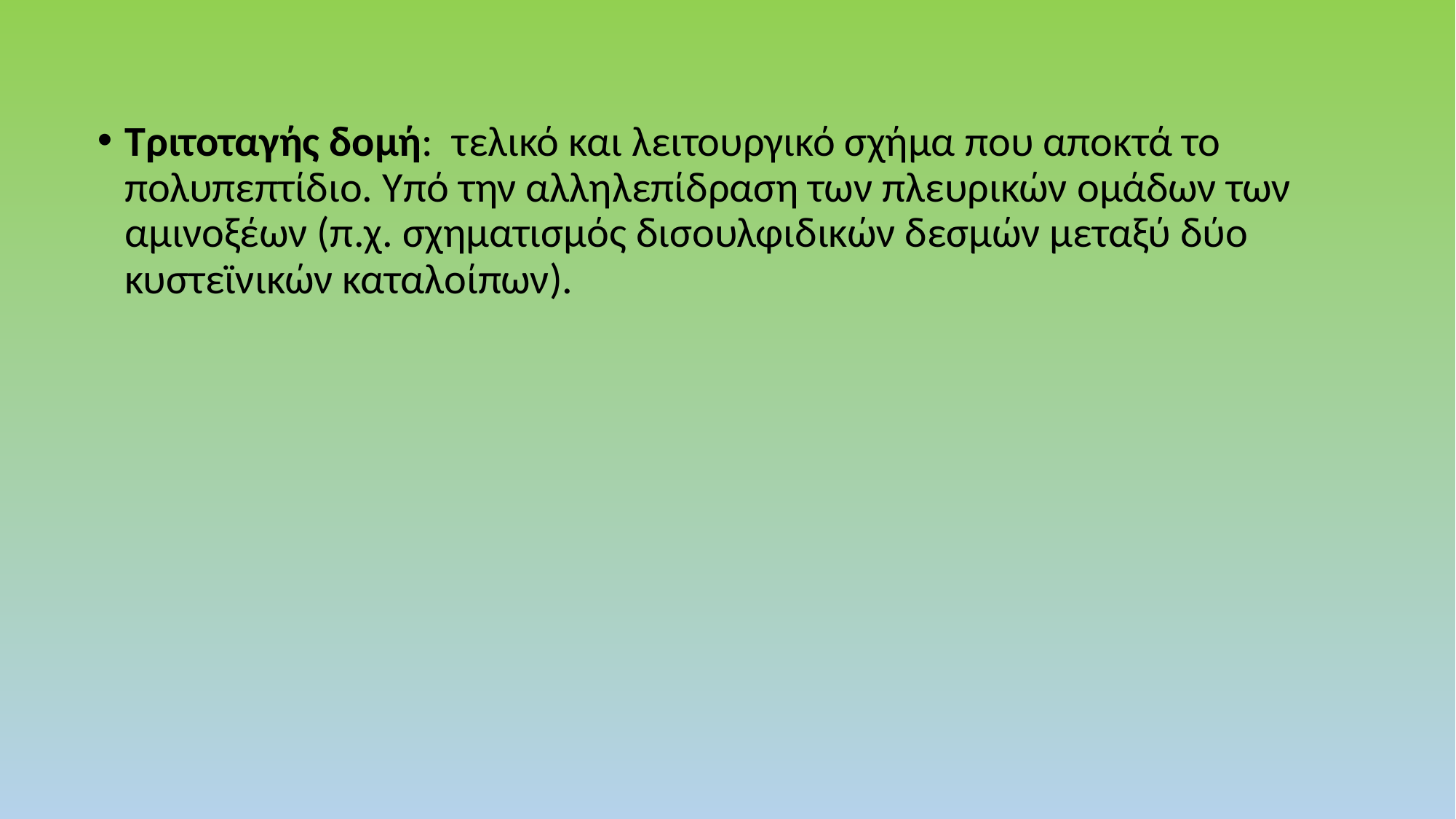

Τριτοταγής δομή:  τελικό και λειτουργικό σχήμα που αποκτά το πολυπεπτίδιο. Υπό την αλληλεπίδραση των πλευρικών ομάδων των αμινοξέων (π.χ. σχηματισμός δισουλφιδικών δεσμών μεταξύ δύο κυστεϊνικών καταλοίπων).